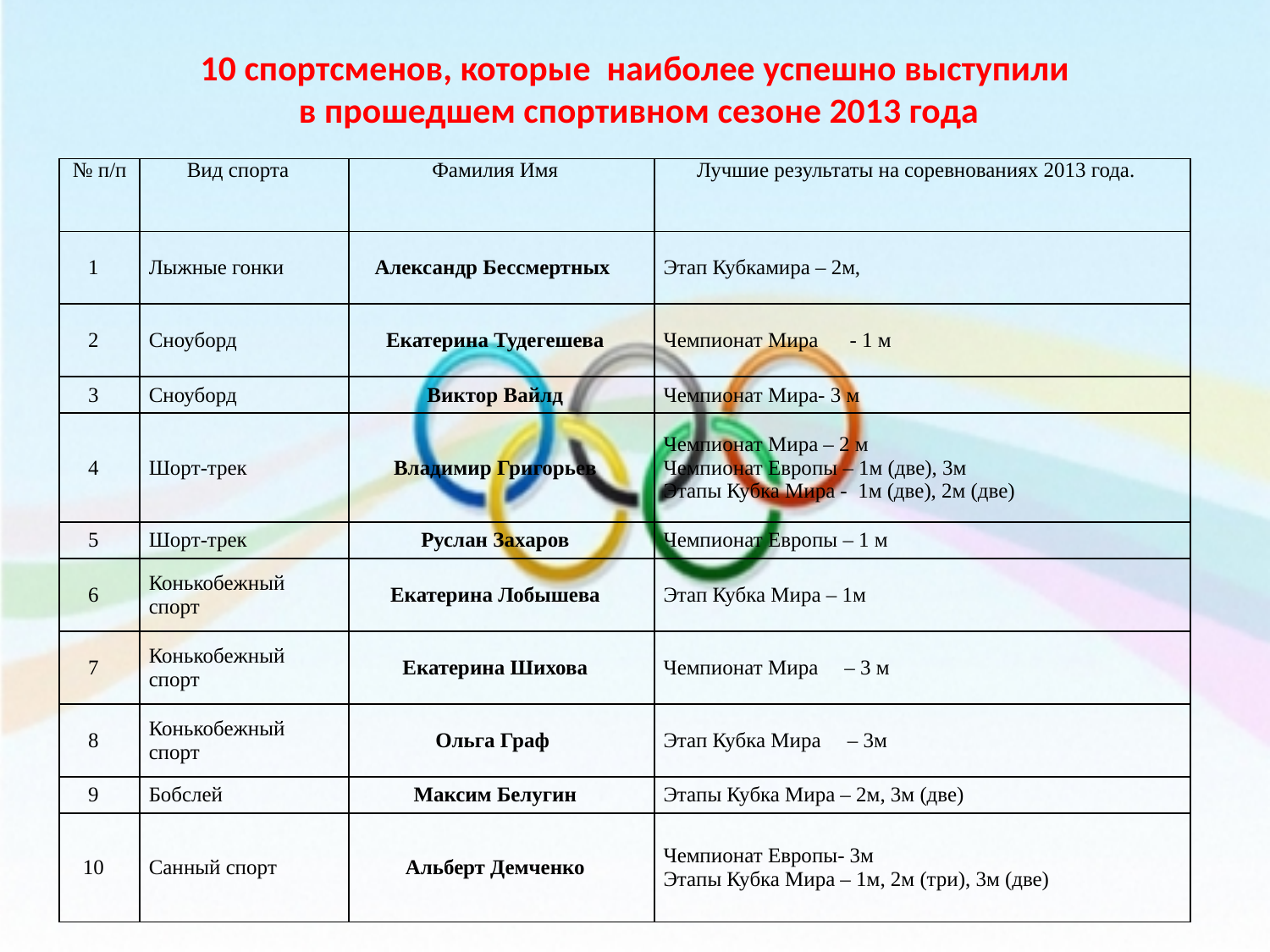

10 спортсменов, которые  наиболее успешно выступили
 в прошедшем спортивном сезоне 2013 года
| № п/п | Вид спорта | Фамилия Имя | Лучшие результаты на соревнованиях 2013 года. |
| --- | --- | --- | --- |
| 1 | Лыжные гонки | Александр Бессмертных | Этап Кубкамира – 2м, |
| 2 | Сноуборд | Екатерина Тудегешева | Чемпионат Мира - 1 м |
| 3 | Сноуборд | Виктор Вайлд | Чемпионат Мира- 3 м |
| 4 | Шорт-трек | Владимир Григорьев | Чемпионат Мира – 2 м Чемпионат Европы – 1м (две), 3м Этапы Кубка Мира - 1м (две), 2м (две) |
| 5 | Шорт-трек | Руслан Захаров | Чемпионат Европы – 1 м |
| 6 | Конькобежный спорт | Екатерина Лобышева | Этап Кубка Мира – 1м |
| 7 | Конькобежный спорт | Екатерина Шихова | Чемпионат Мира – 3 м |
| 8 | Конькобежный спорт | Ольга Граф | Этап Кубка Мира – 3м |
| 9 | Бобслей | Максим Белугин | Этапы Кубка Мира – 2м, 3м (две) |
| 10 | Санный спорт | Альберт Демченко | Чемпионат Европы- 3м Этапы Кубка Мира – 1м, 2м (три), 3м (две) |